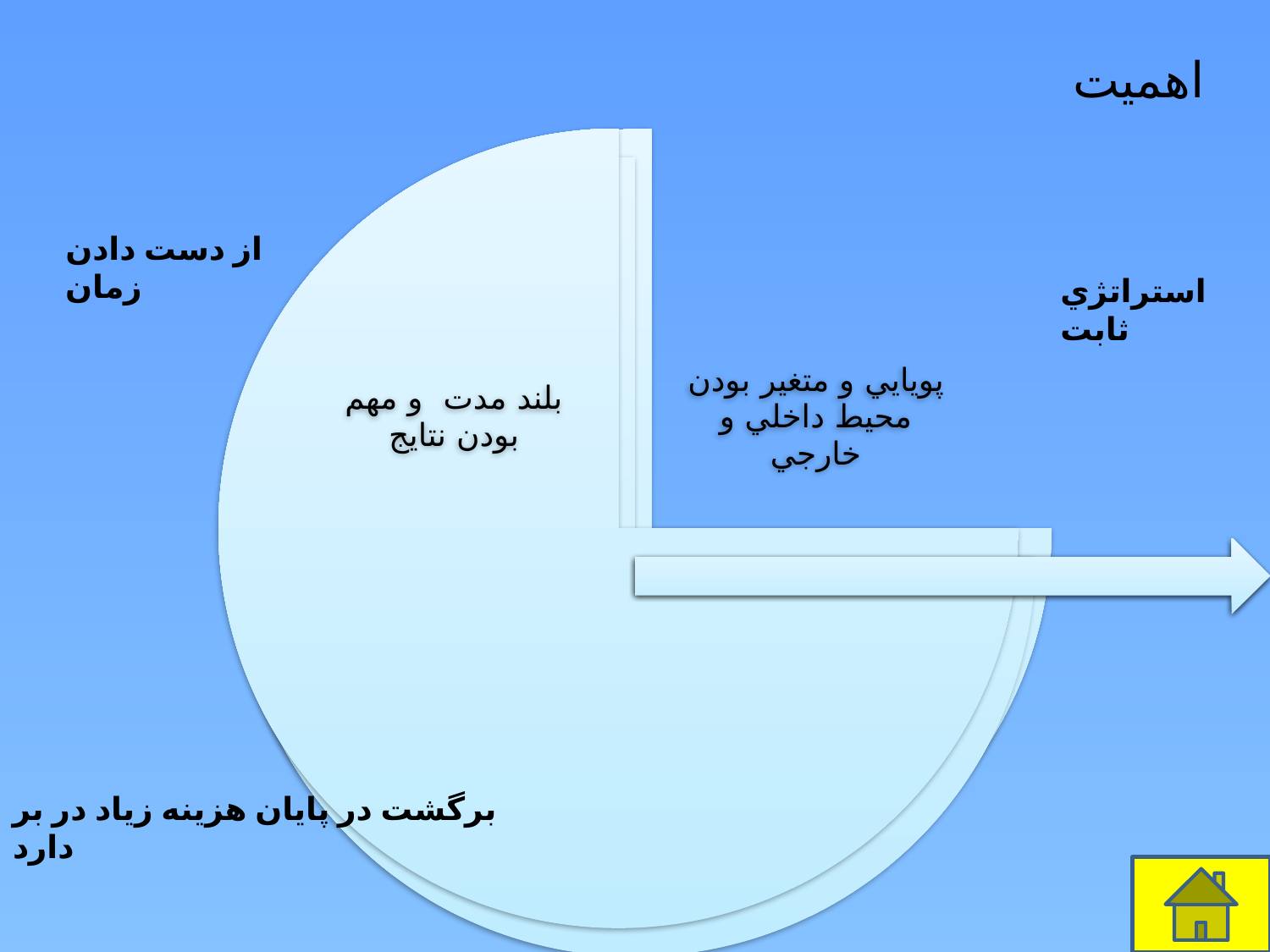

پويايي و متغير بودن محيط داخلي و خارجي
بلند مدت  و مهم بودن نتايج
اهميت
از دست دادن زمان
استراتژي ثابت
برگشت در پايان هزينه زياد در بر دارد